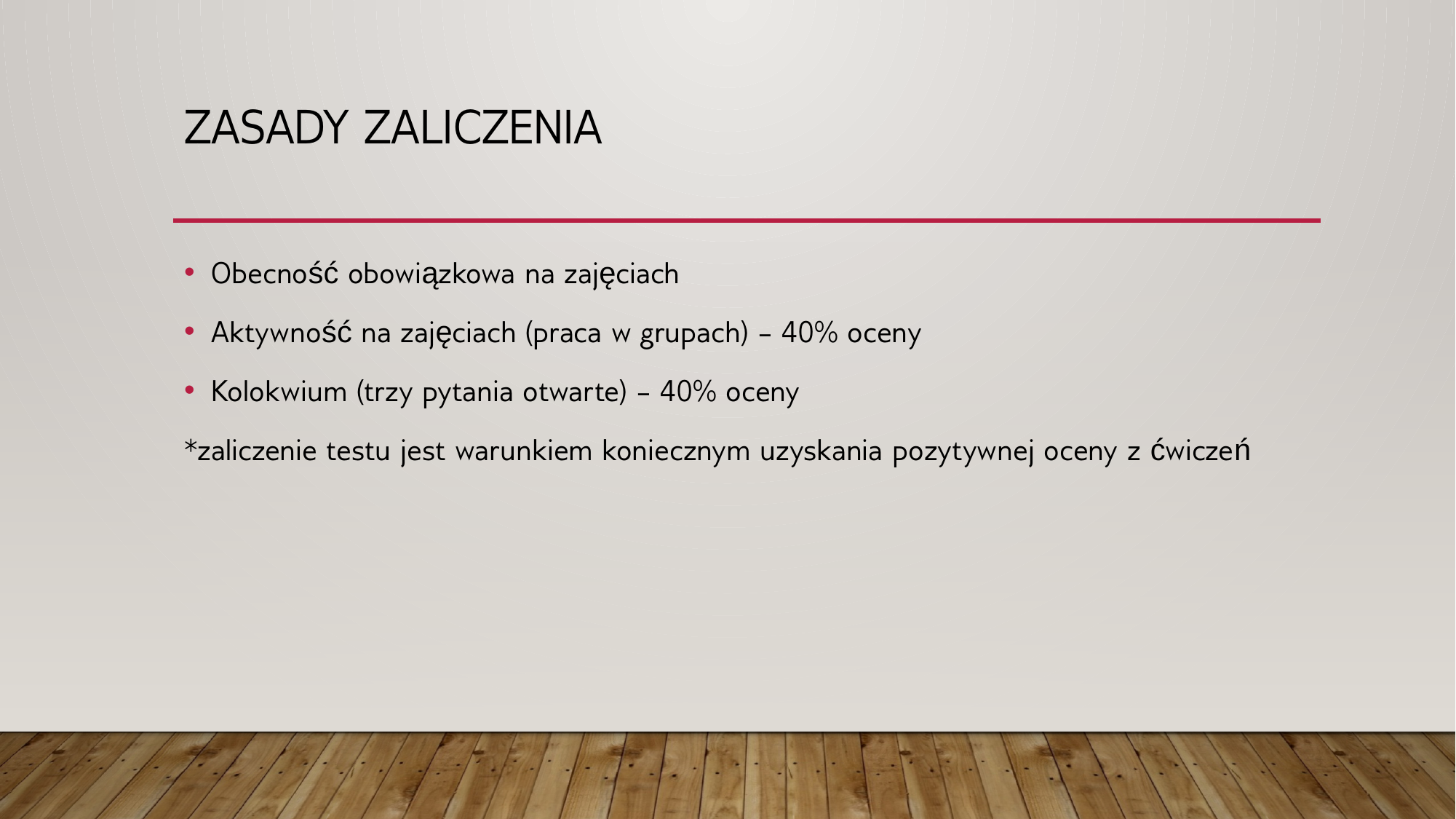

# Zasady zaliczenia
Obecność obowiązkowa na zajęciach
Aktywność na zajęciach (praca w grupach) – 40% oceny
Kolokwium (trzy pytania otwarte) – 40% oceny
*zaliczenie testu jest warunkiem koniecznym uzyskania pozytywnej oceny z ćwiczeń